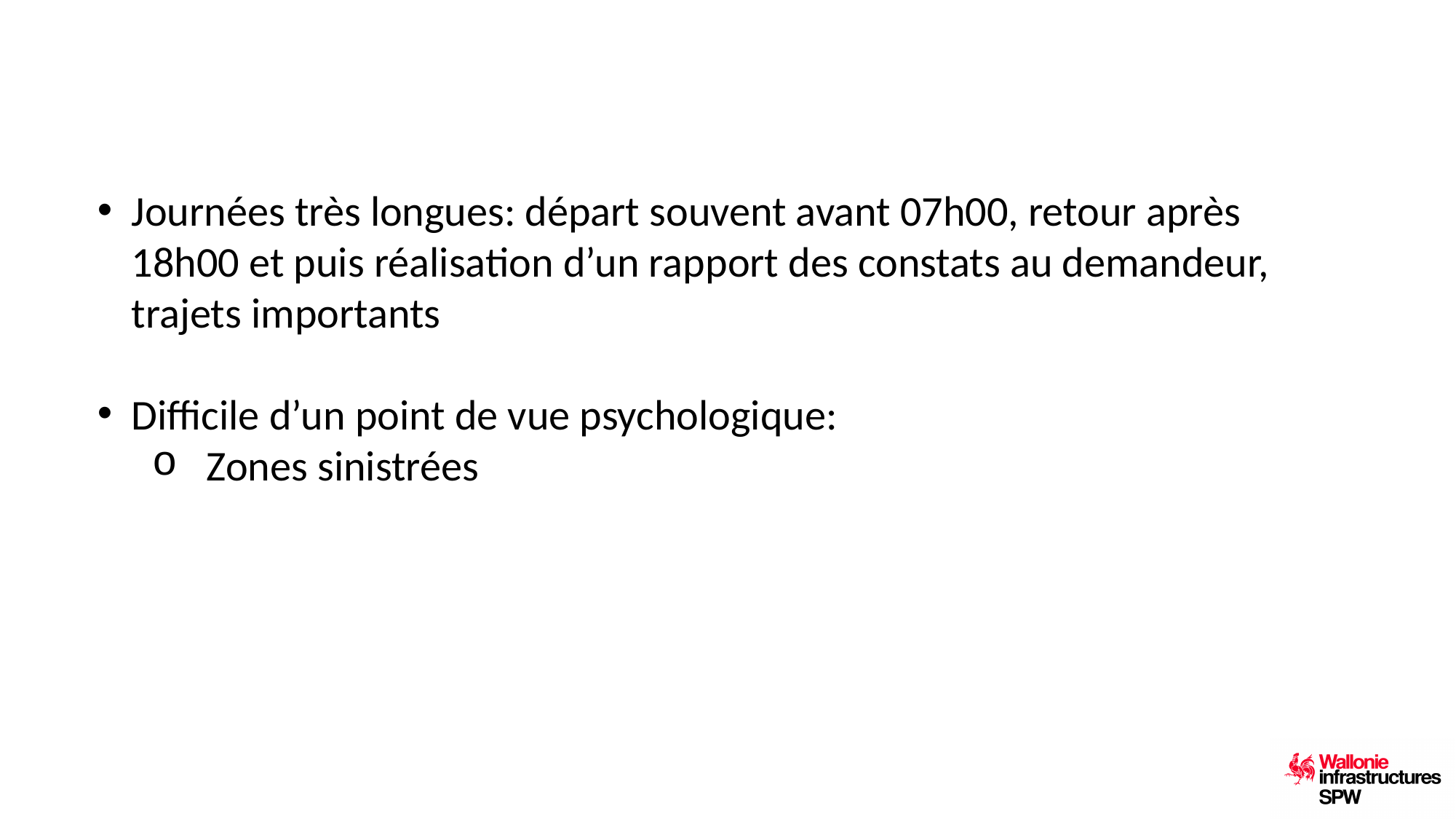

#
Journées très longues: départ souvent avant 07h00, retour après 18h00 et puis réalisation d’un rapport des constats au demandeur, trajets importants

Difficile d’un point de vue psychologique:
Zones sinistrées